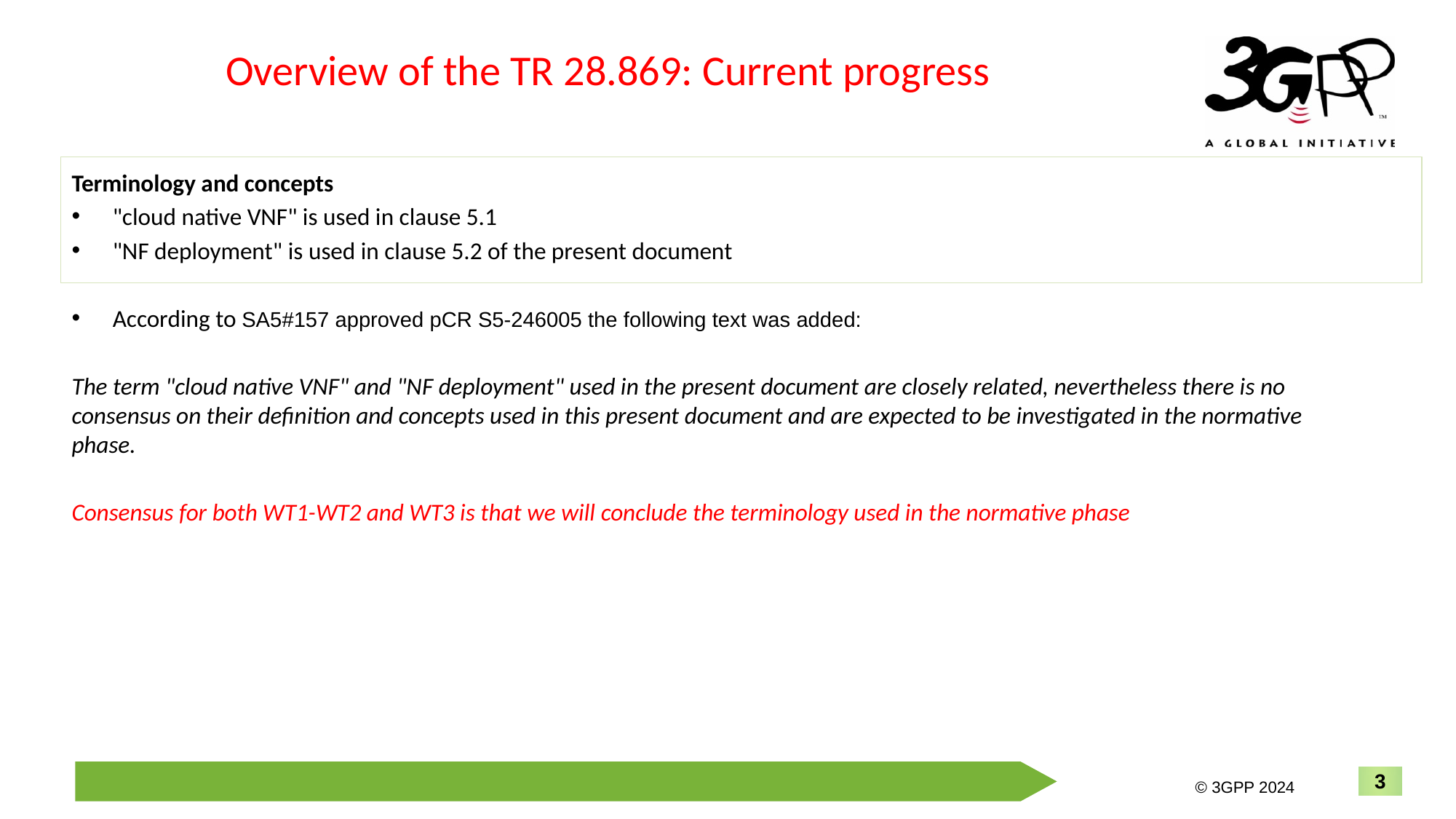

# Overview of the TR 28.869: Current progress

Terminology and concepts
"cloud native VNF" is used in clause 5.1
"NF deployment" is used in clause 5.2 of the present document

According to SA5#157 approved pCR S5-246005 the following text was added:

The term "cloud native VNF" and "NF deployment" used in the present document are closely related, nevertheless there is no consensus on their definition and concepts used in this present document and are expected to be investigated in the normative phase.

Consensus for both WT1-WT2 and WT3 is that we will conclude the terminology used in the normative phase